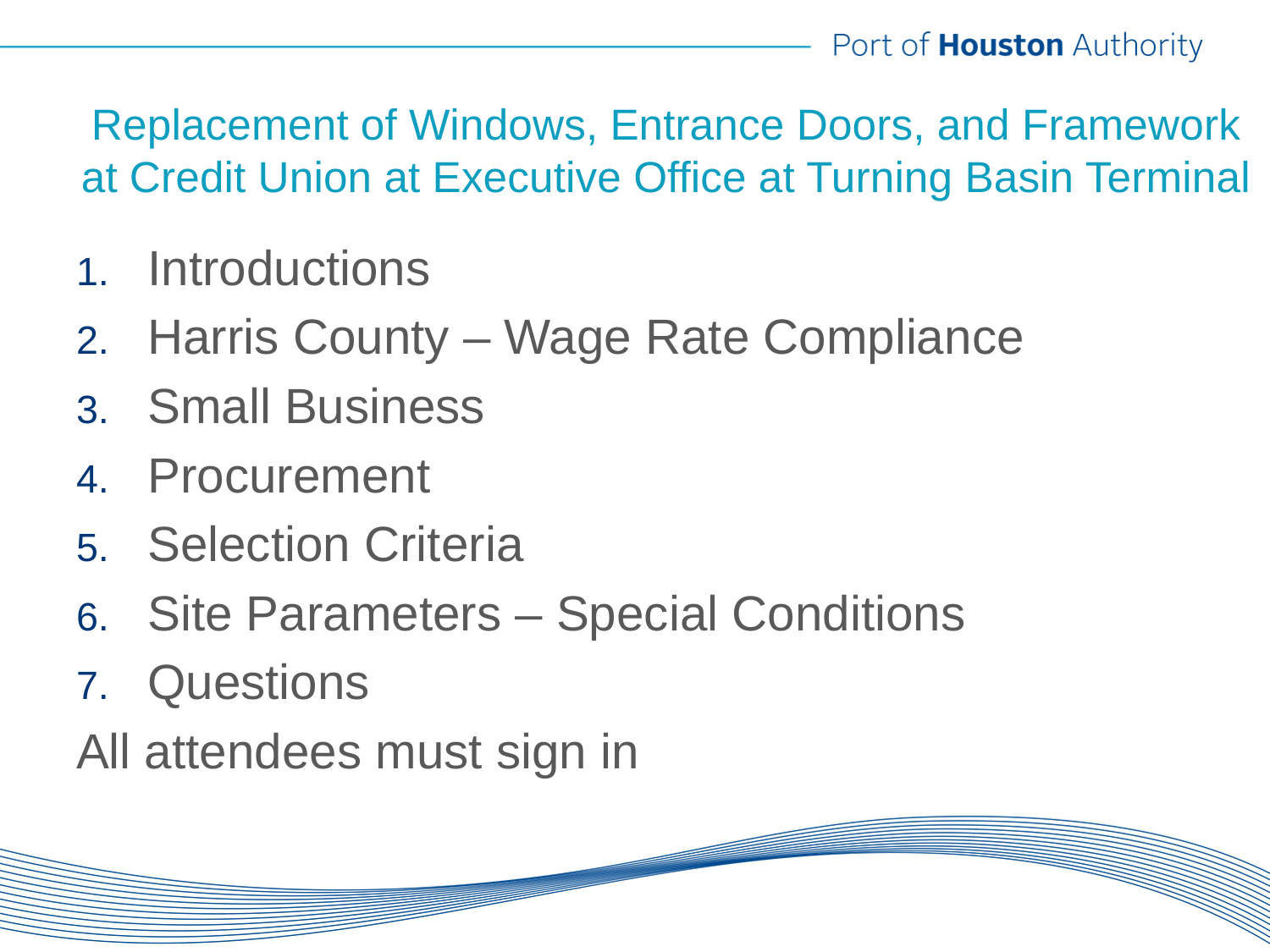

# Replacement of Windows, Entrance Doors, and Framework at Credit Union at Executive Office at Turning Basin Terminal
Introductions
Harris County – Wage Rate Compliance
Small Business
Procurement
Selection Criteria
Site Parameters – Special Conditions
Questions
All attendees must sign in